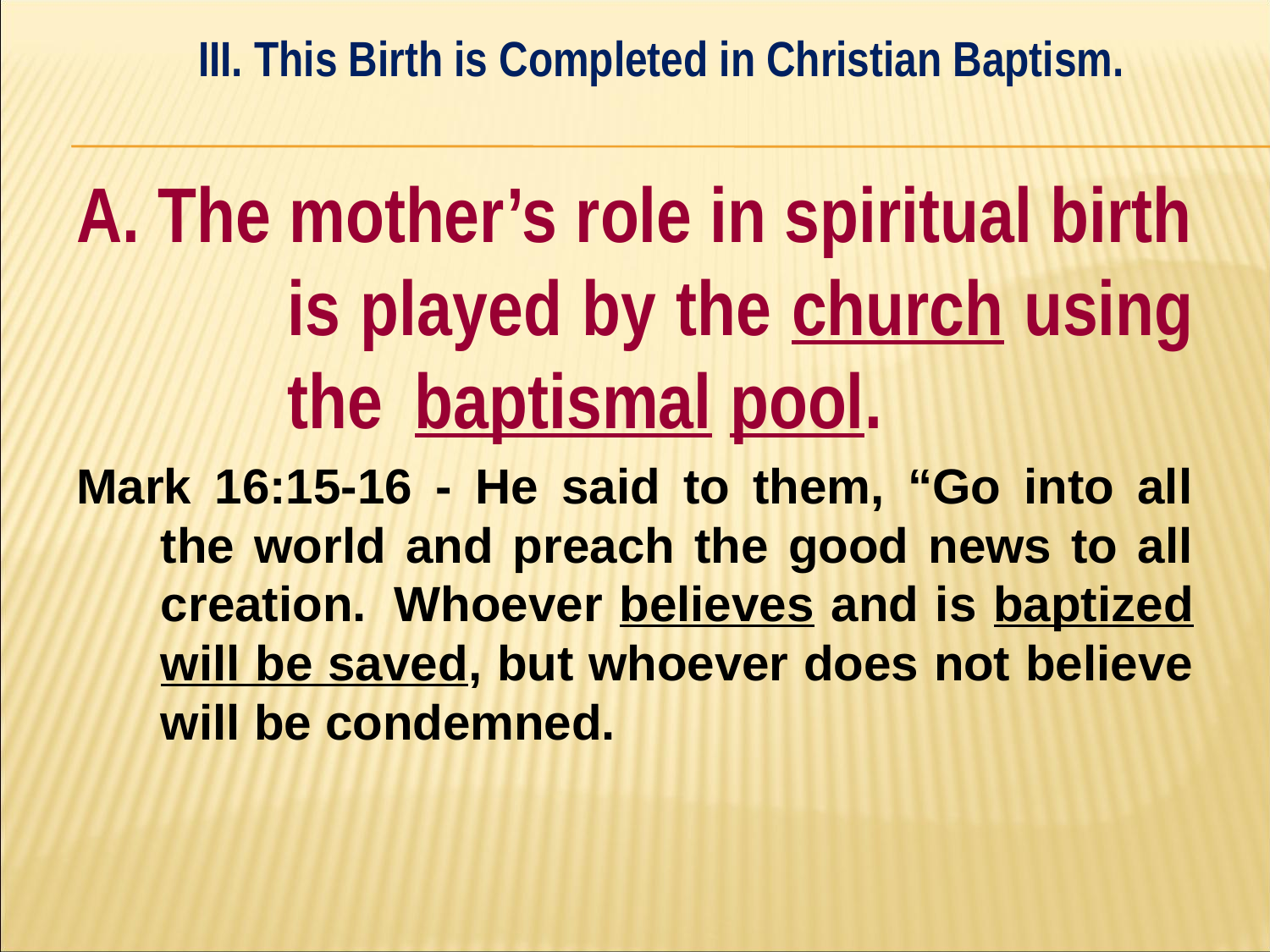

III. This Birth is Completed in Christian Baptism.
#
A. The mother’s role in spiritual birth 	is played by the church using 	the 	baptismal pool.
Mark 16:15-16 - He said to them, “Go into all the world and preach the good news to all creation.  Whoever believes and is baptized will be saved, but whoever does not believe will be condemned.